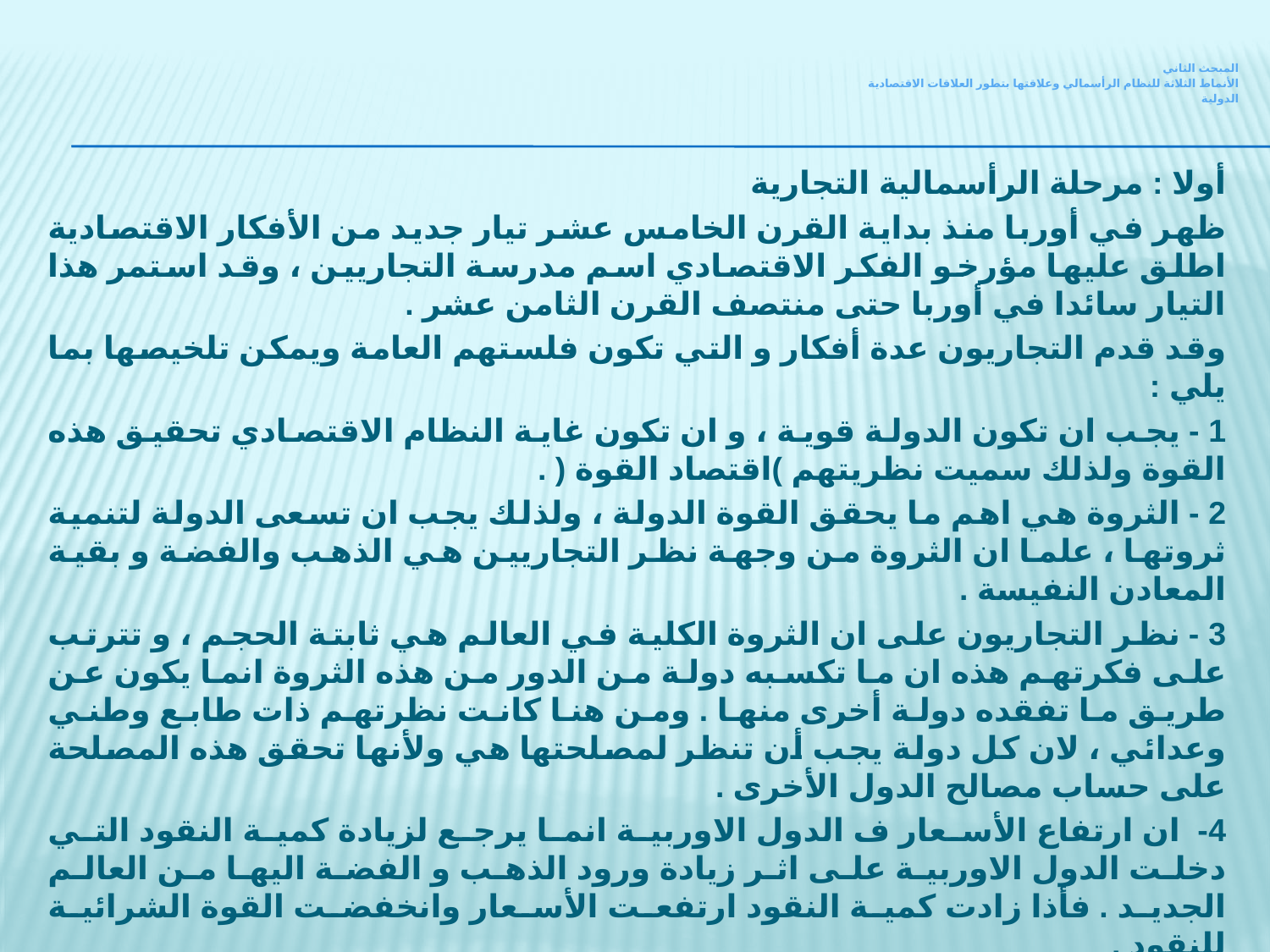

# المبحث الثاني الأنماط الثلاثة للنظام الرأسمالي وعلاقتها بتطور العلاقات الاقتصادية الدولية
أولا : مرحلة الرأسمالية التجارية
ظهر في أوربا منذ بداية القرن الخامس عشر تيار جديد من الأفكار الاقتصادية اطلق عليها مؤرخو الفكر الاقتصادي اسم مدرسة التجاريين ، وقد استمر هذا التيار سائدا في أوربا حتى منتصف القرن الثامن عشر .
وقد قدم التجاريون عدة أفكار و التي تكون فلستهم العامة ويمكن تلخيصها بما يلي :
1 - يجب ان تكون الدولة قوية ، و ان تكون غاية النظام الاقتصادي تحقيق هذه القوة ولذلك سميت نظريتهم )اقتصاد القوة ( .
2 - الثروة هي اهم ما يحقق القوة الدولة ، ولذلك يجب ان تسعى الدولة لتنمية ثروتها ، علما ان الثروة من وجهة نظر التجاريين هي الذهب والفضة و بقية المعادن النفيسة .
3 - نظر التجاريون على ان الثروة الكلية في العالم هي ثابتة الحجم ، و تترتب على فكرتهم هذه ان ما تكسبه دولة من الدور من هذه الثروة انما يكون عن طريق ما تفقده دولة أخرى منها . ومن هنا كانت نظرتهم ذات طابع وطني وعدائي ، لان كل دولة يجب أن تنظر لمصلحتها هي ولأنها تحقق هذه المصلحة على حساب مصالح الدول الأخرى .
4-  ان ارتفاع الأسعار ف الدول الاوربية انما يرجع لزيادة كمية النقود التي دخلت الدول الاوربية على اثر زيادة ورود الذهب و الفضة اليها من العالم الجديد . فأذا زادت كمية النقود ارتفعت الأسعار وانخفضت القوة الشرائية للنقود .
5-  ان تعمل الدولة كل ما لديها من أجل تنشيط الصادرات و كل ما في وسعها لتقليل واعاقة الاستيرادات وهذا من شأنه أن يجعل الميزان التجاري مع الخارج من مصلحتها وذلك بأن توجد فائض إيجابي من خلال زيادة قيمة الفائض من الذهب والفضة من البلاد المدينة في الخارج حسب رأي التجاريين .